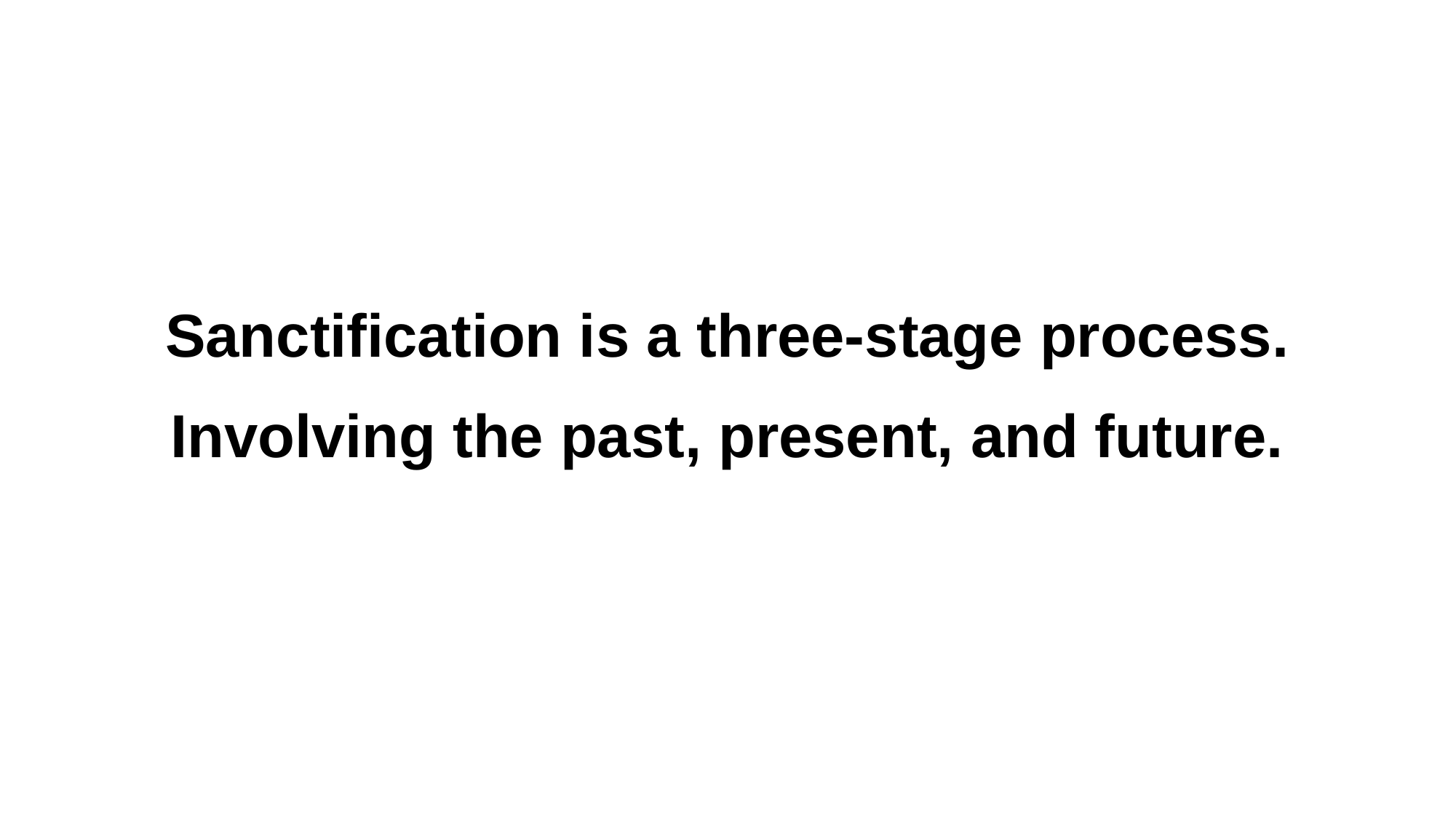

Sanctification is a three-stage process.
Involving the past, present, and future.